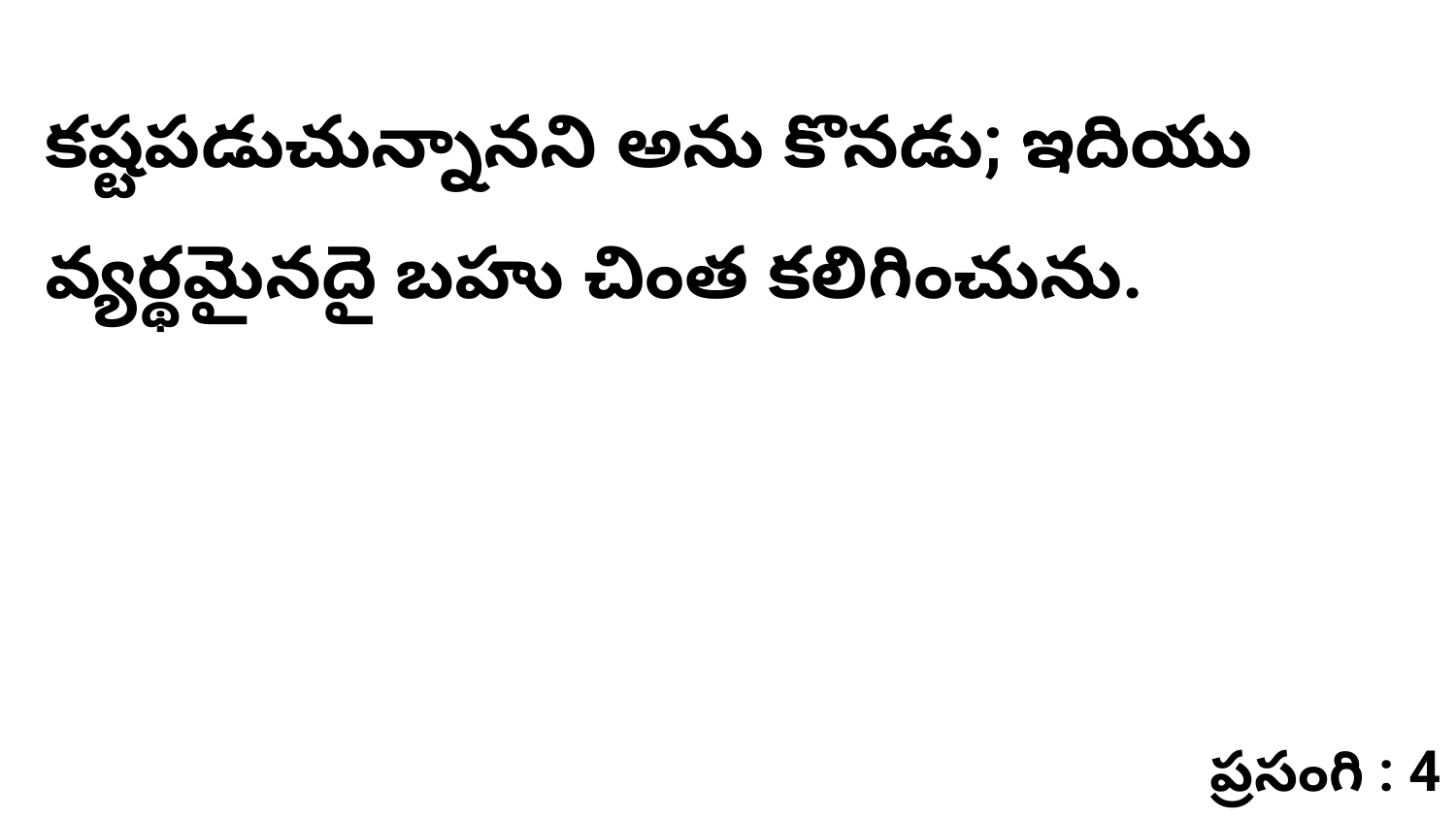

కష్టపడుచున్నానని అను కొనడు; ఇదియు వ్యర్థమైనదై బహు చింత కలిగించును.
ప్రసంగి : 4